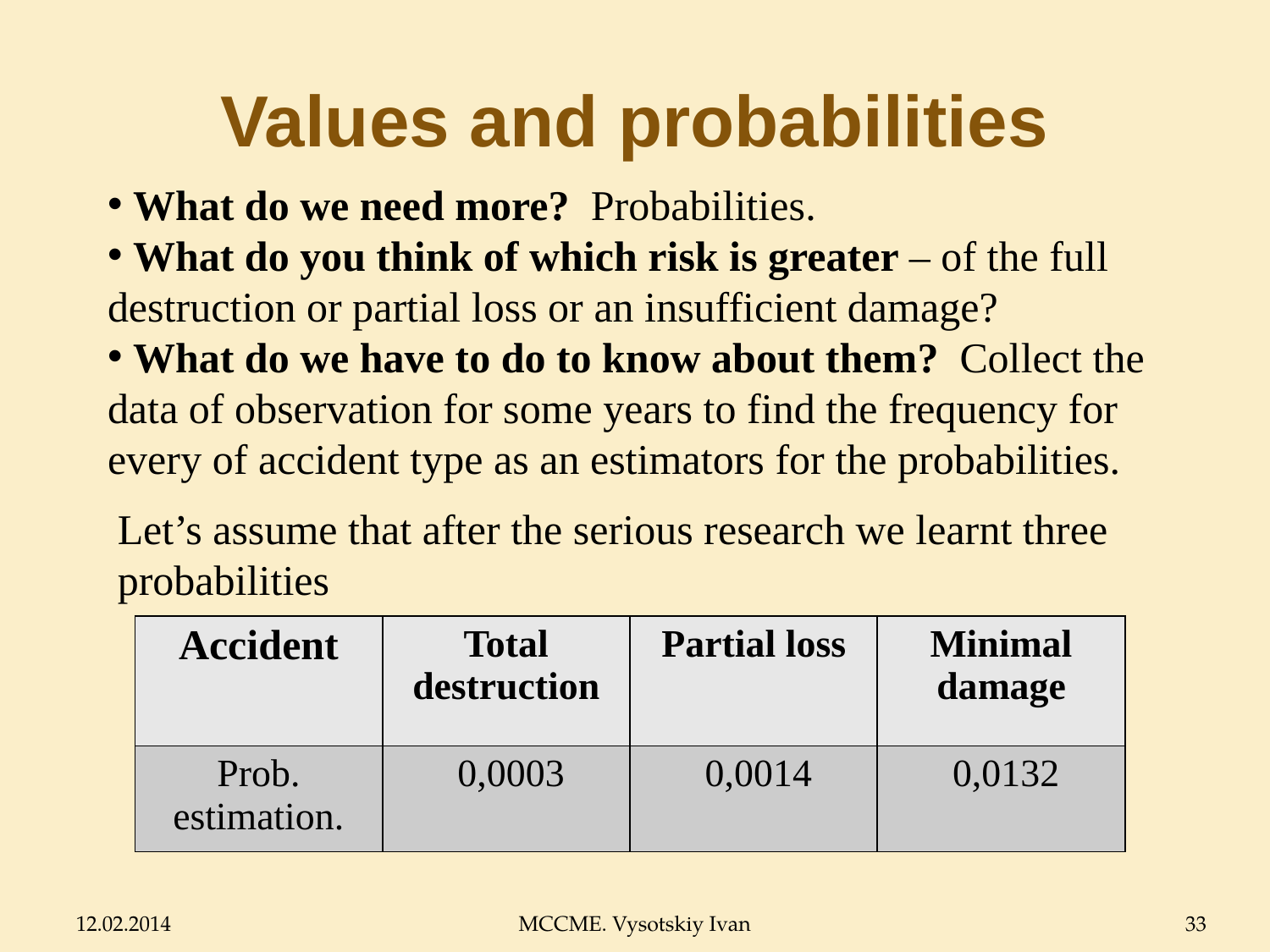

# Values and probabilities
 What do we need more?  Probabilities.
 What do you think of which risk is greater – of the full destruction or partial loss or an insufficient damage?
 What do we have to do to know about them?  Collect the data of observation for some years to find the frequency for every of accident type as an estimators for the probabilities.

Let’s assume that after the serious research we learnt three probabilities
| Accident | Total destruction | Partial loss | Minimal damage |
| --- | --- | --- | --- |
| Prob. estimation. | 0,0003 | 0,0014 | 0,0132 |
12.02.2014
MCCME. Vysotskiy Ivan
33